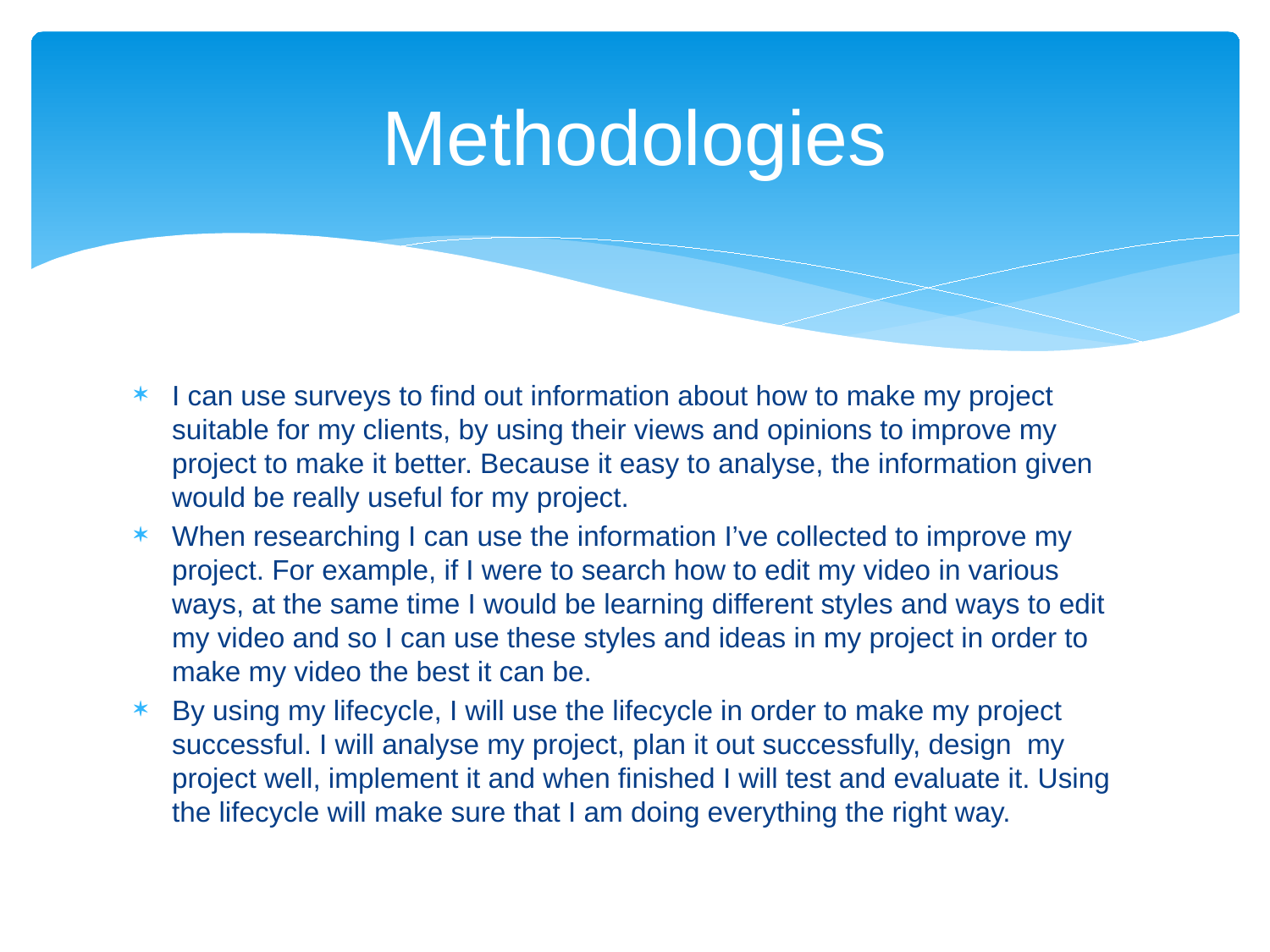

# Methodologies
I can use surveys to find out information about how to make my project suitable for my clients, by using their views and opinions to improve my project to make it better. Because it easy to analyse, the information given would be really useful for my project.
When researching I can use the information I’ve collected to improve my project. For example, if I were to search how to edit my video in various ways, at the same time I would be learning different styles and ways to edit my video and so I can use these styles and ideas in my project in order to make my video the best it can be.
By using my lifecycle, I will use the lifecycle in order to make my project successful. I will analyse my project, plan it out successfully, design  my project well, implement it and when finished I will test and evaluate it. Using the lifecycle will make sure that I am doing everything the right way.